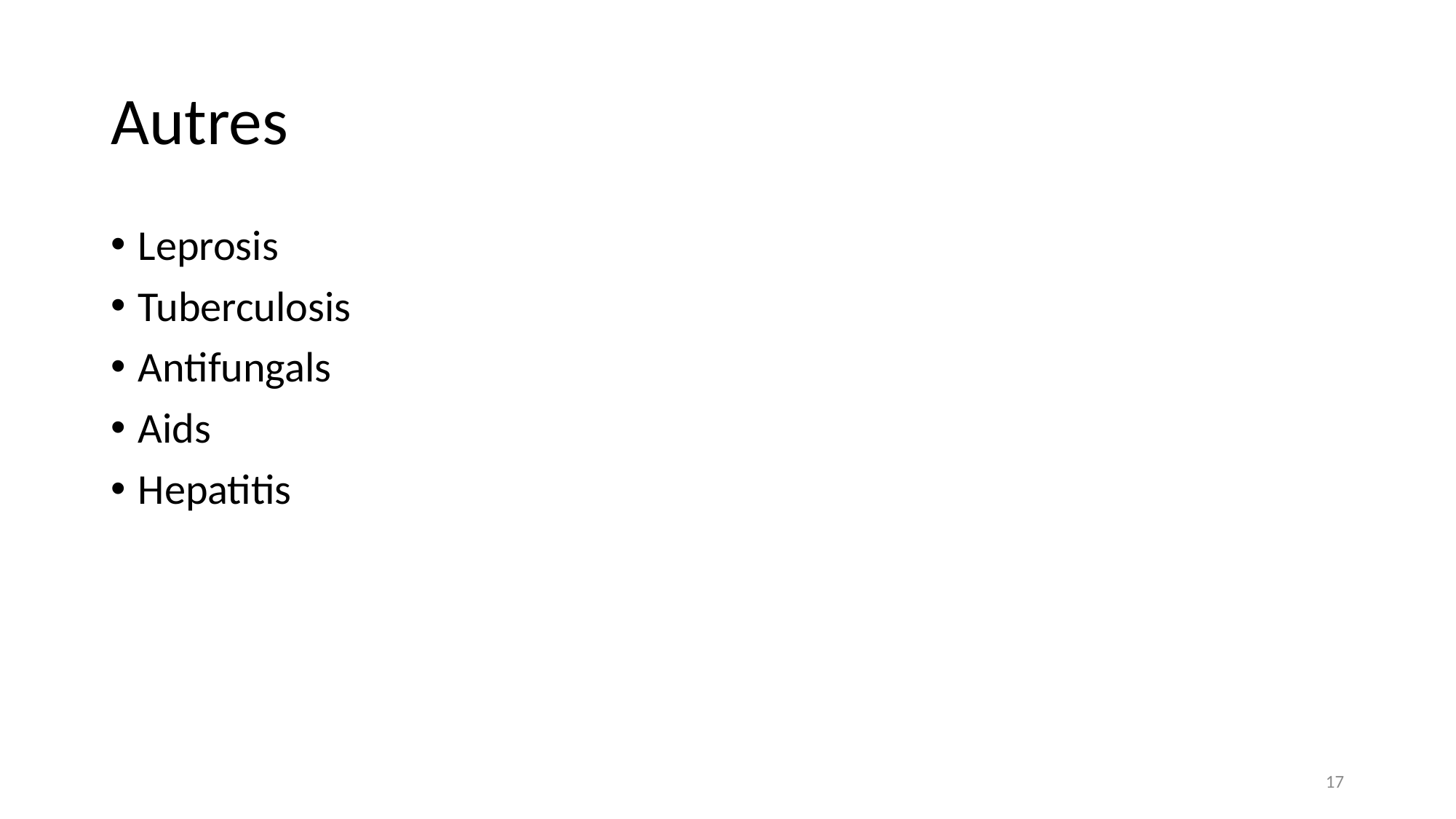

# Autres
Leprosis
Tuberculosis
Antifungals
Aids
Hepatitis
17